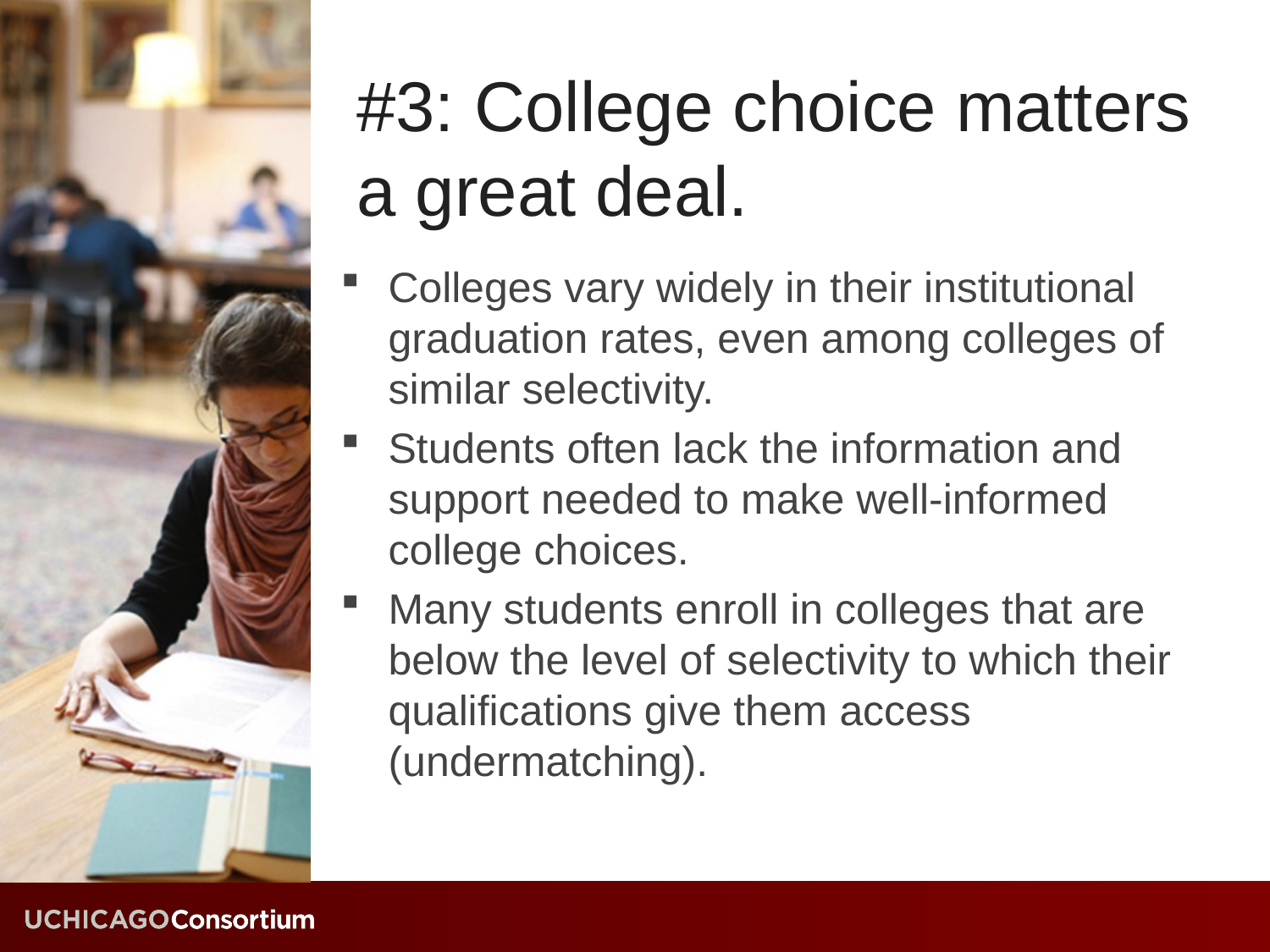

# #3: College choice matters a great deal.
Colleges vary widely in their institutional graduation rates, even among colleges of similar selectivity.
Students often lack the information and support needed to make well-informed college choices.
Many students enroll in colleges that are below the level of selectivity to which their qualifications give them access (undermatching).